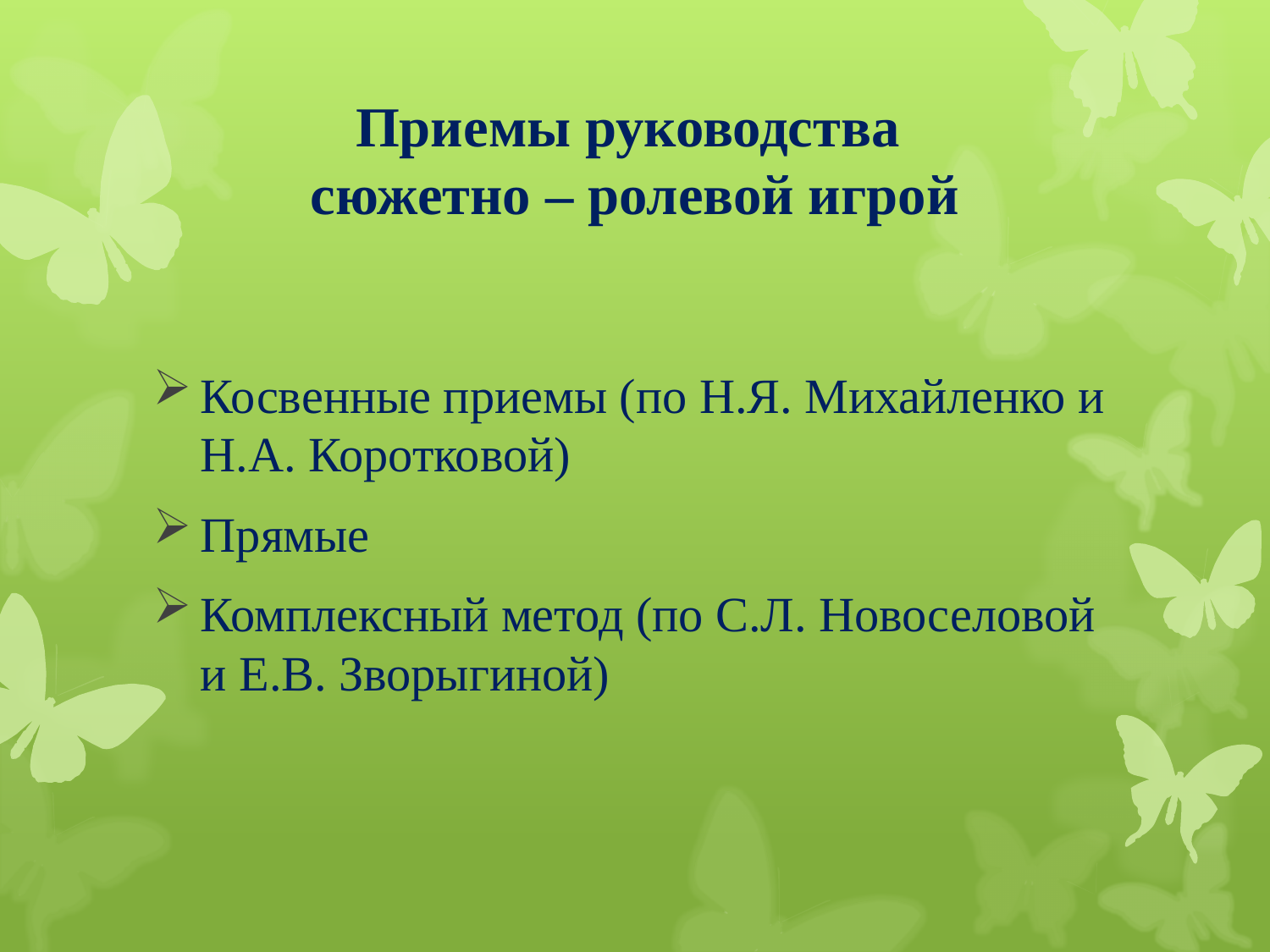

# Приемы руководства сюжетно – ролевой игрой
Косвенные приемы (по Н.Я. Михайленко и Н.А. Коротковой)
Прямые
Комплексный метод (по С.Л. Новоселовой и Е.В. Зворыгиной)